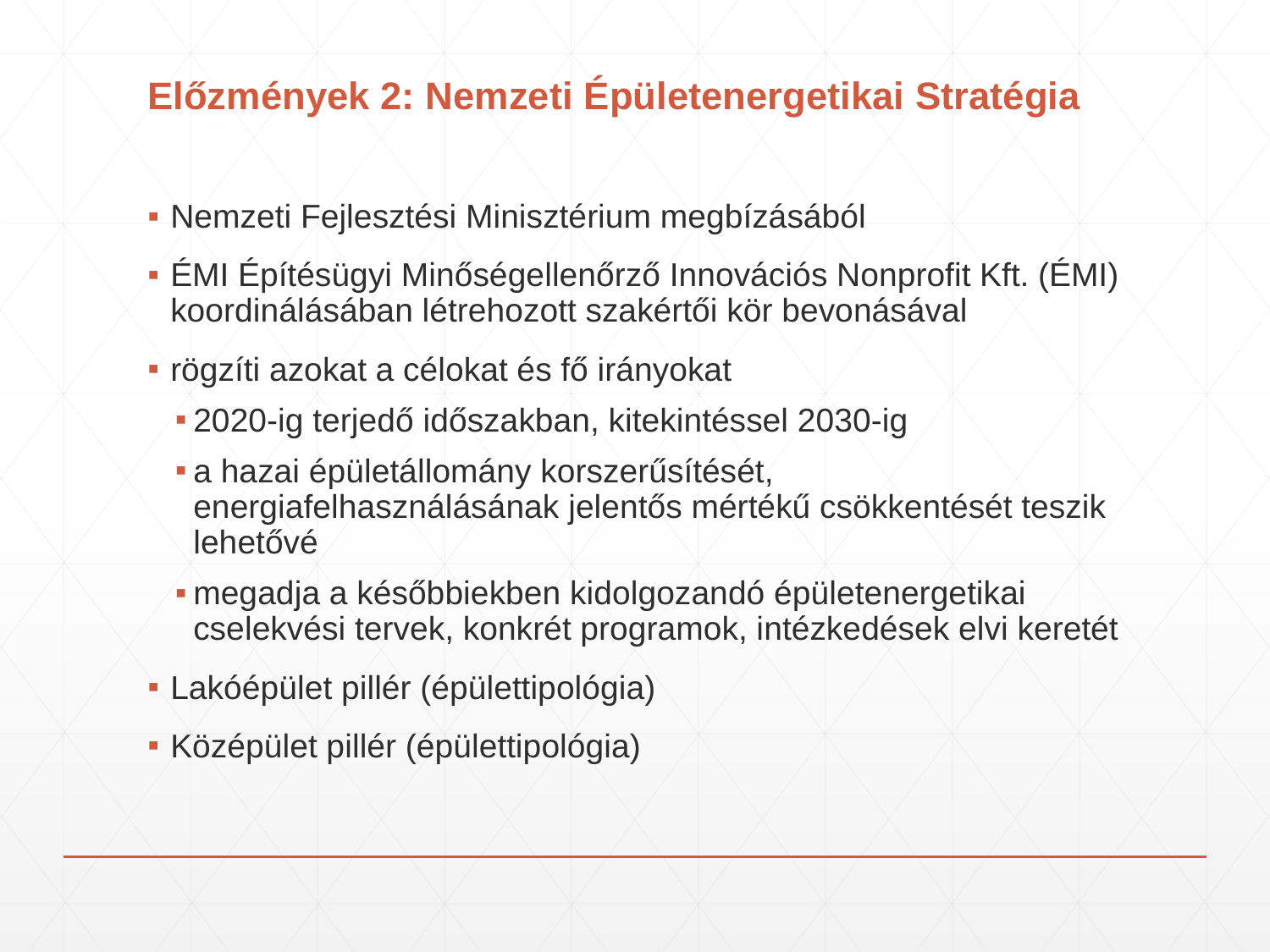

# Előzmények 2: Nemzeti Épületenergetikai Stratégia
Nemzeti Fejlesztési Minisztérium megbízásából
ÉMI Építésügyi Minőségellenőrző Innovációs Nonprofit Kft. (ÉMI) koordinálásában létrehozott szakértői kör bevonásával
rögzíti azokat a célokat és fő irányokat
2020-ig terjedő időszakban, kitekintéssel 2030-ig
a hazai épületállomány korszerűsítését, energiafelhasználásának jelentős mértékű csökkentését teszik lehetővé
megadja a későbbiekben kidolgozandó épületenergetikai cselekvési tervek, konkrét programok, intézkedések elvi keretét
Lakóépület pillér (épülettipológia)
Középület pillér (épülettipológia)